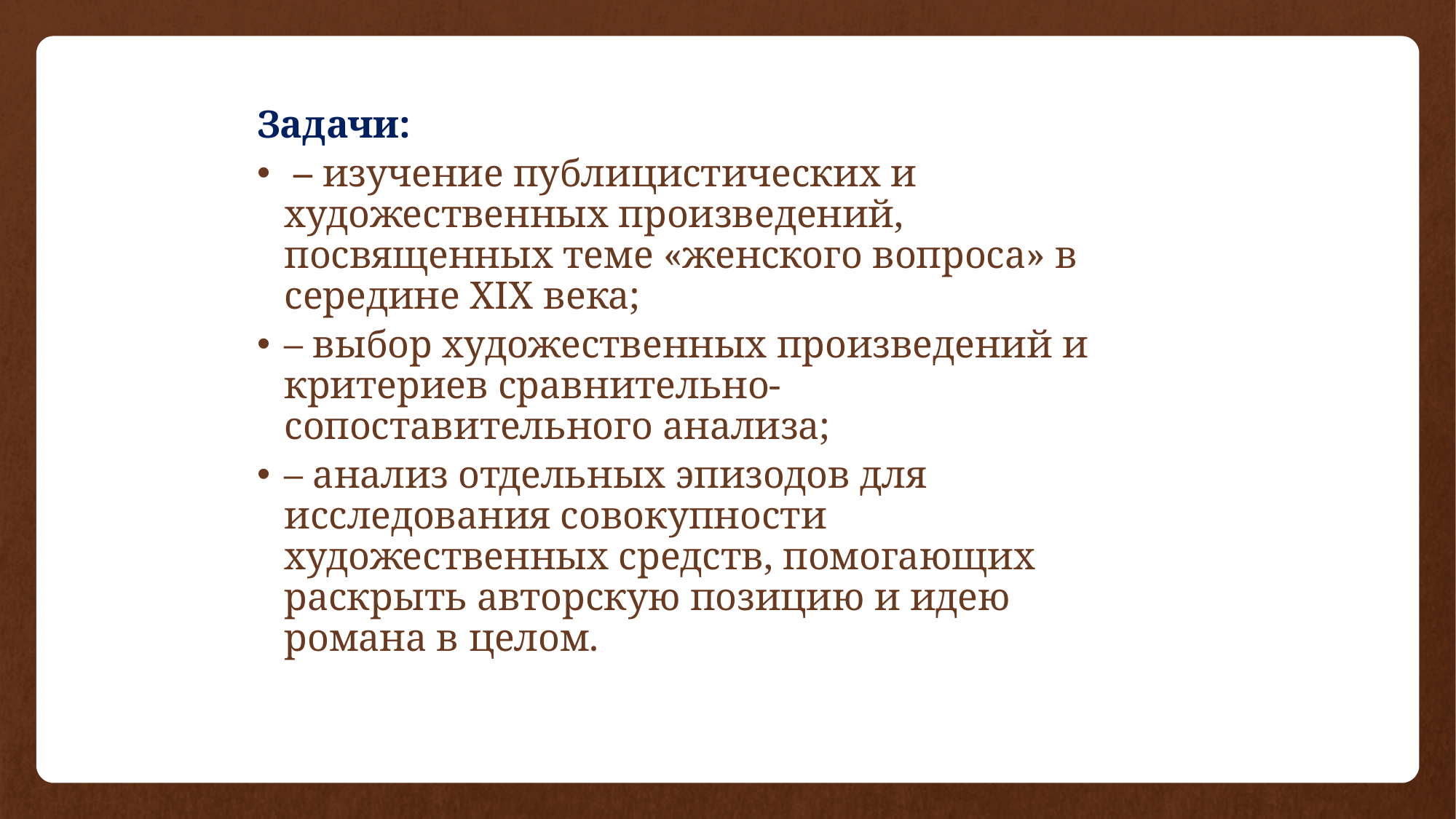

Задачи:
 – изучение публицистических и художественных произведений, посвященных теме «женского вопроса» в середине ХIХ века;
– выбор художественных произведений и критериев сравнительно-сопоставительного анализа;
– анализ отдельных эпизодов для исследования совокупности художественных средств, помогающих раскрыть авторскую позицию и идею романа в целом.